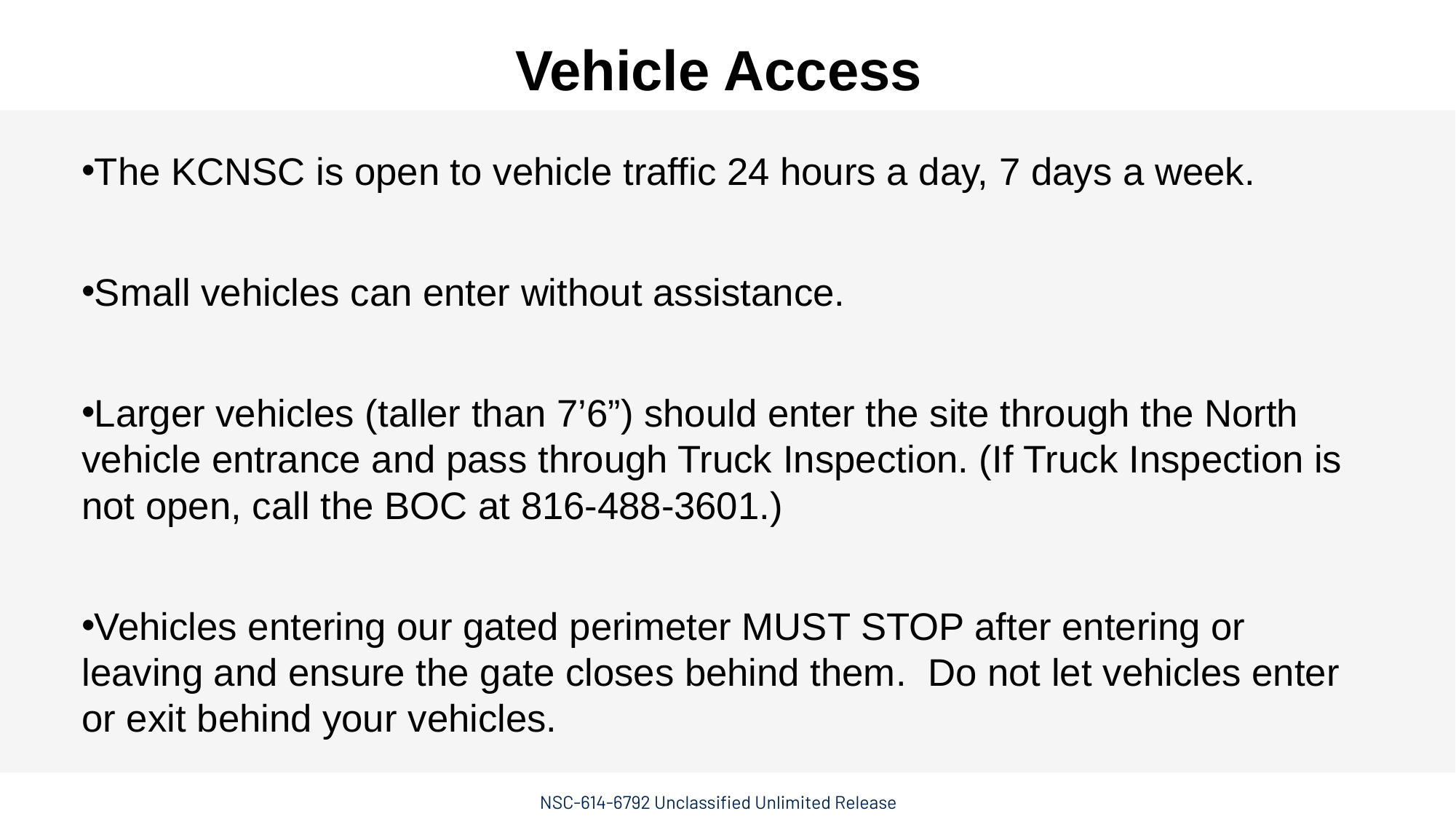

# Vehicle Access
The KCNSC is open to vehicle traffic 24 hours a day, 7 days a week.

Small vehicles can enter without assistance.

Larger vehicles (taller than 7’6”) should enter the site through the North vehicle entrance and pass through Truck Inspection. (If Truck Inspection is not open, call the BOC at 816-488-3601.)

Vehicles entering our gated perimeter MUST STOP after entering or leaving and ensure the gate closes behind them.  Do not let vehicles enter or exit behind your vehicles.

NSC-614-6792 Unclassified Unlimited Release